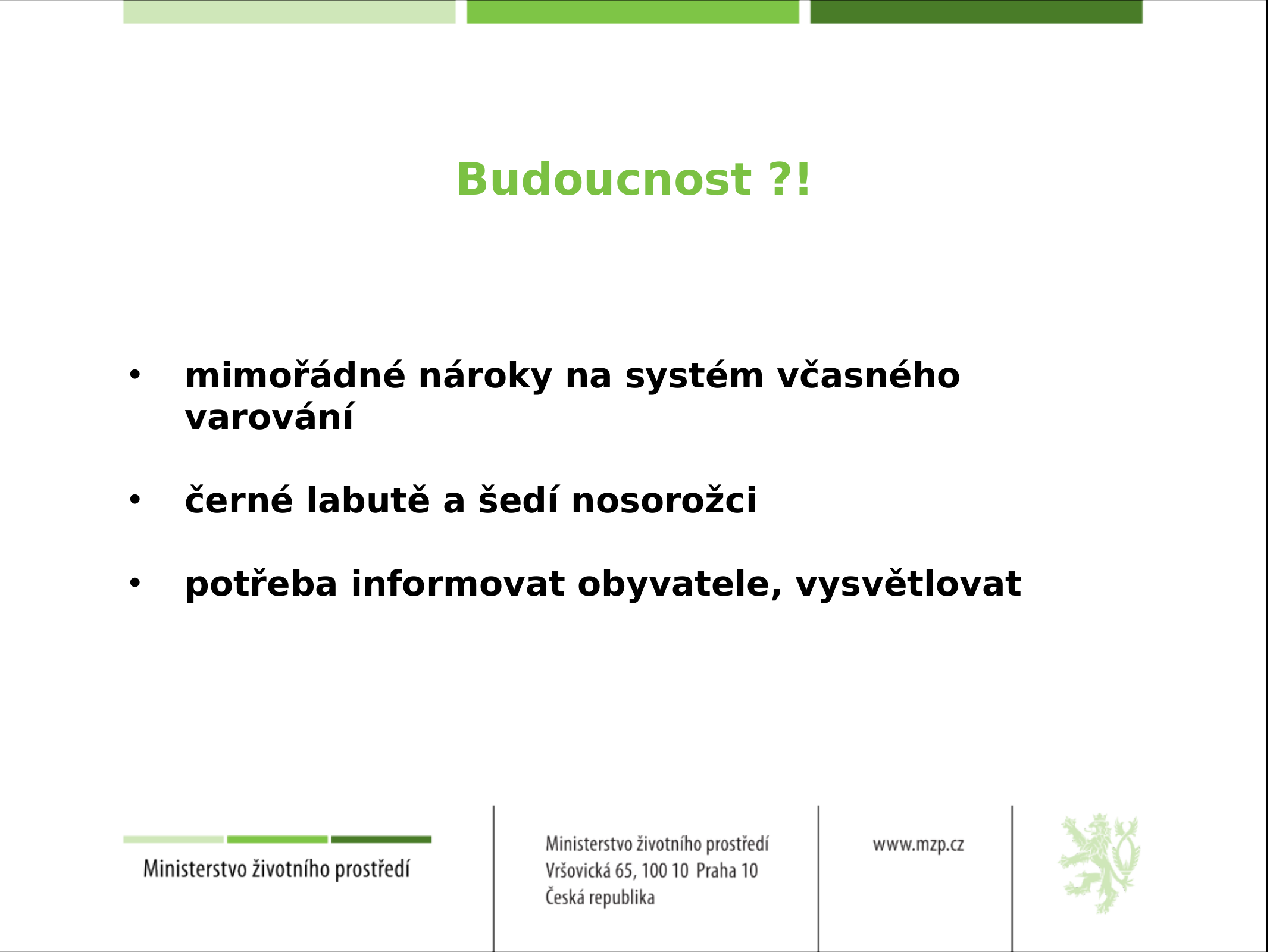

# Budoucnost ?!

mimořádné nároky na systém včasného varování

černé labutě a šedí nosorožci

potřeba informovat obyvatele, vysvětlovat